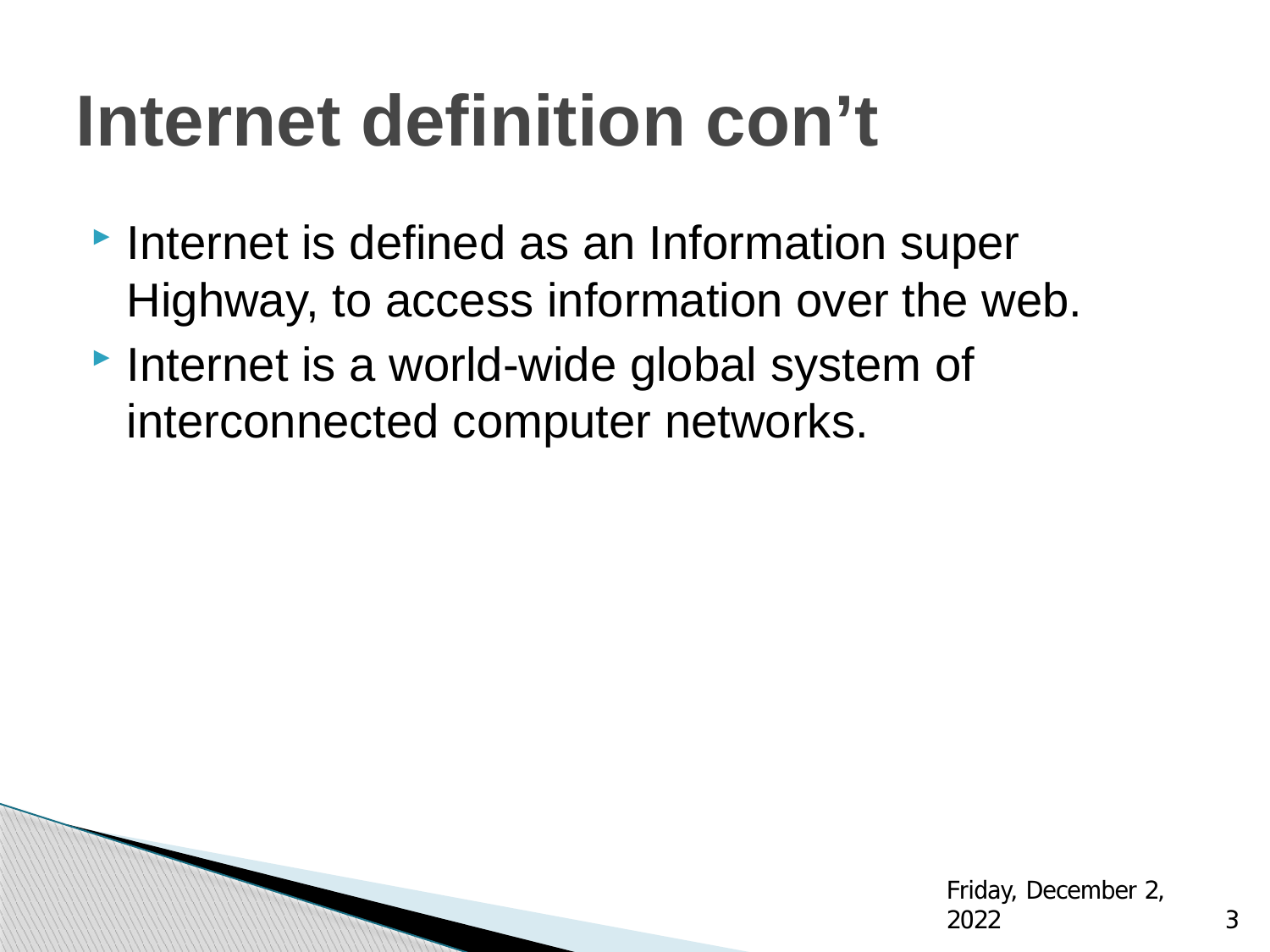

# Internet definition con’t
Internet is defined as an Information super Highway, to access information over the web.
Internet is a world-wide global system of interconnected computer networks.

Friday, December 2, 2022
3